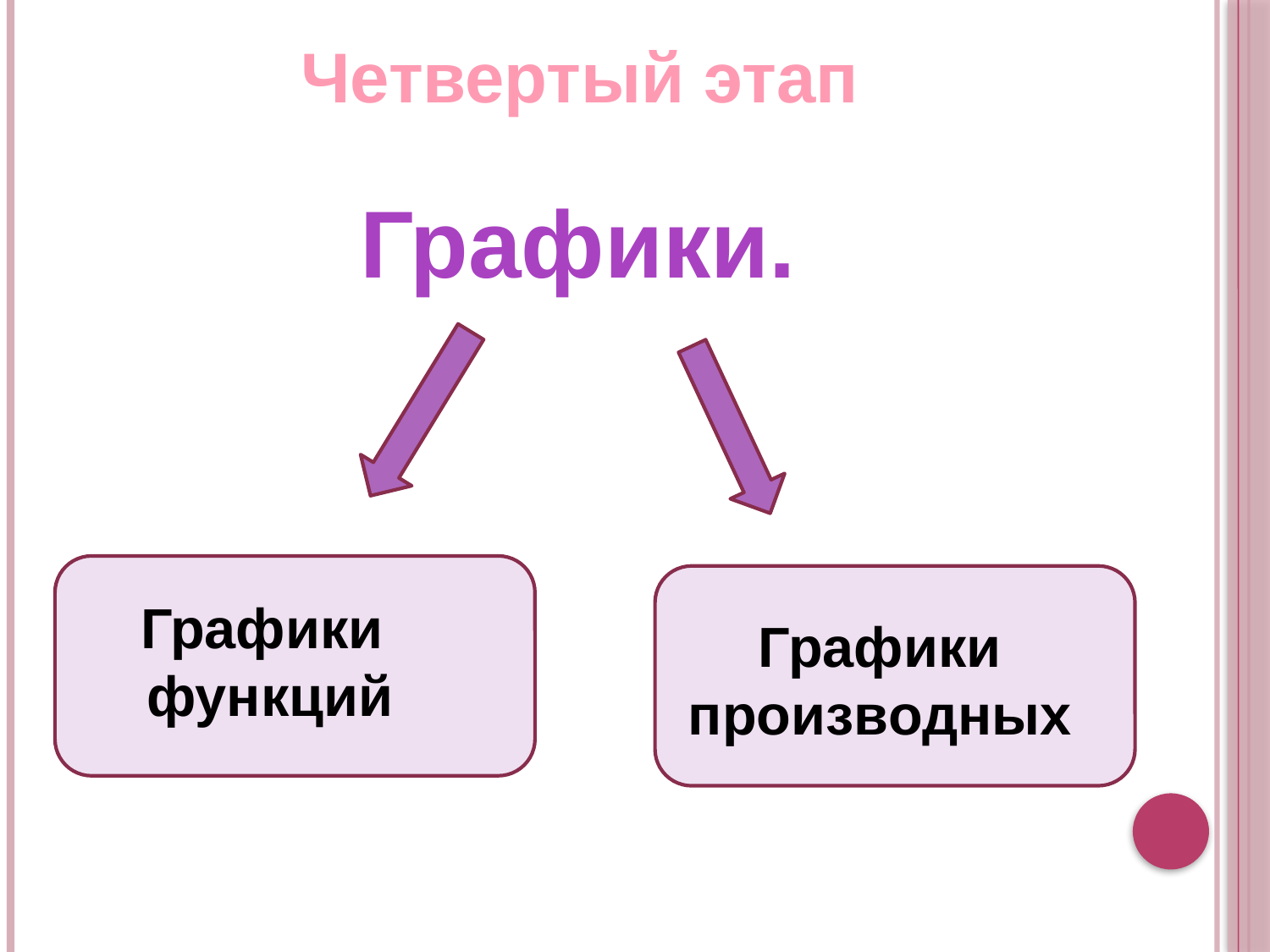

Четвертый этап
Графики.

Графики
функций
Графики
производных